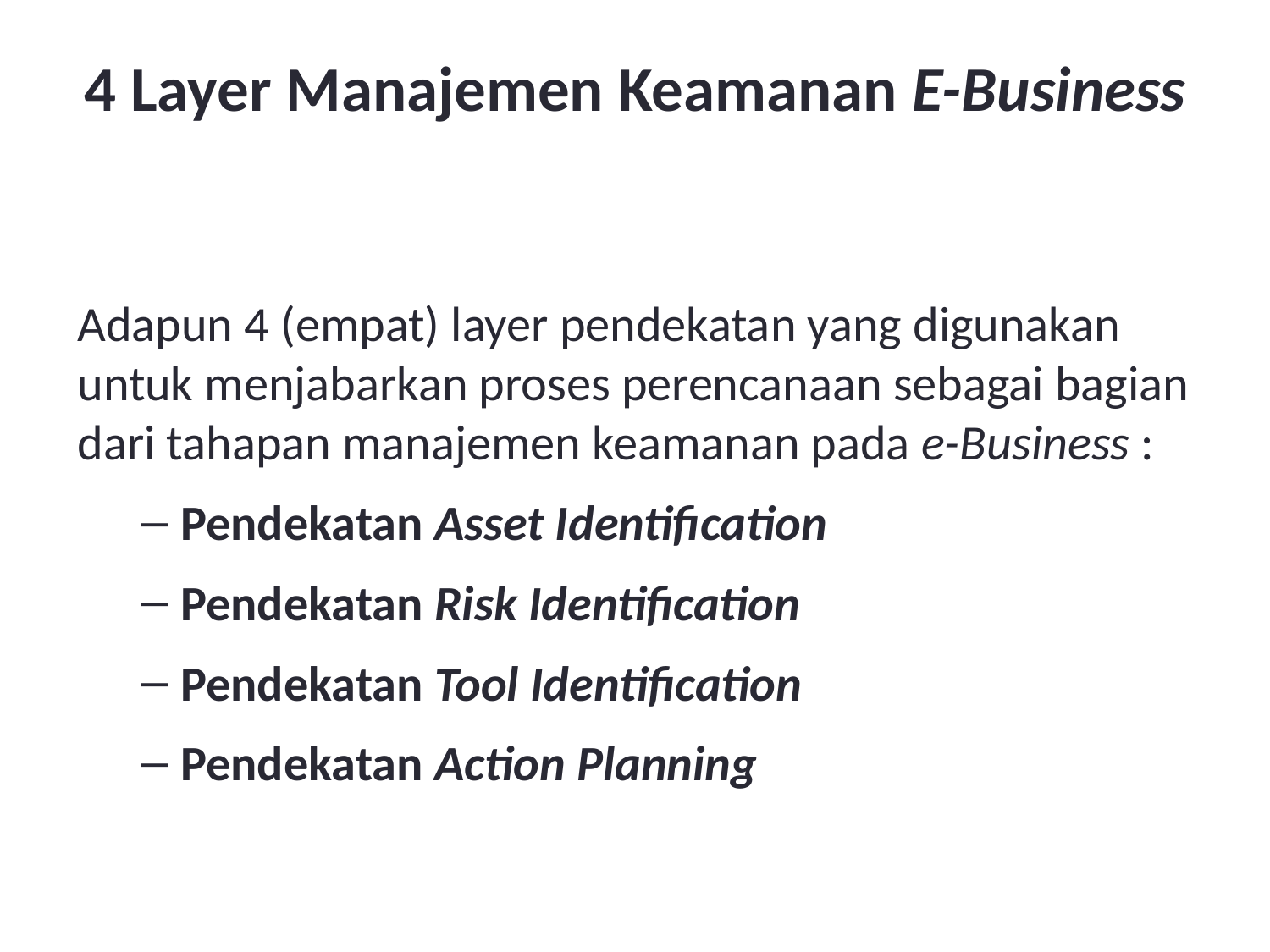

# 4 Layer Manajemen Keamanan E-Business
Adapun 4 (empat) layer pendekatan yang digunakan untuk menjabarkan proses perencanaan sebagai bagian dari tahapan manajemen keamanan pada e-Business :
Pendekatan Asset Identification
Pendekatan Risk Identification
Pendekatan Tool Identification
Pendekatan Action Planning